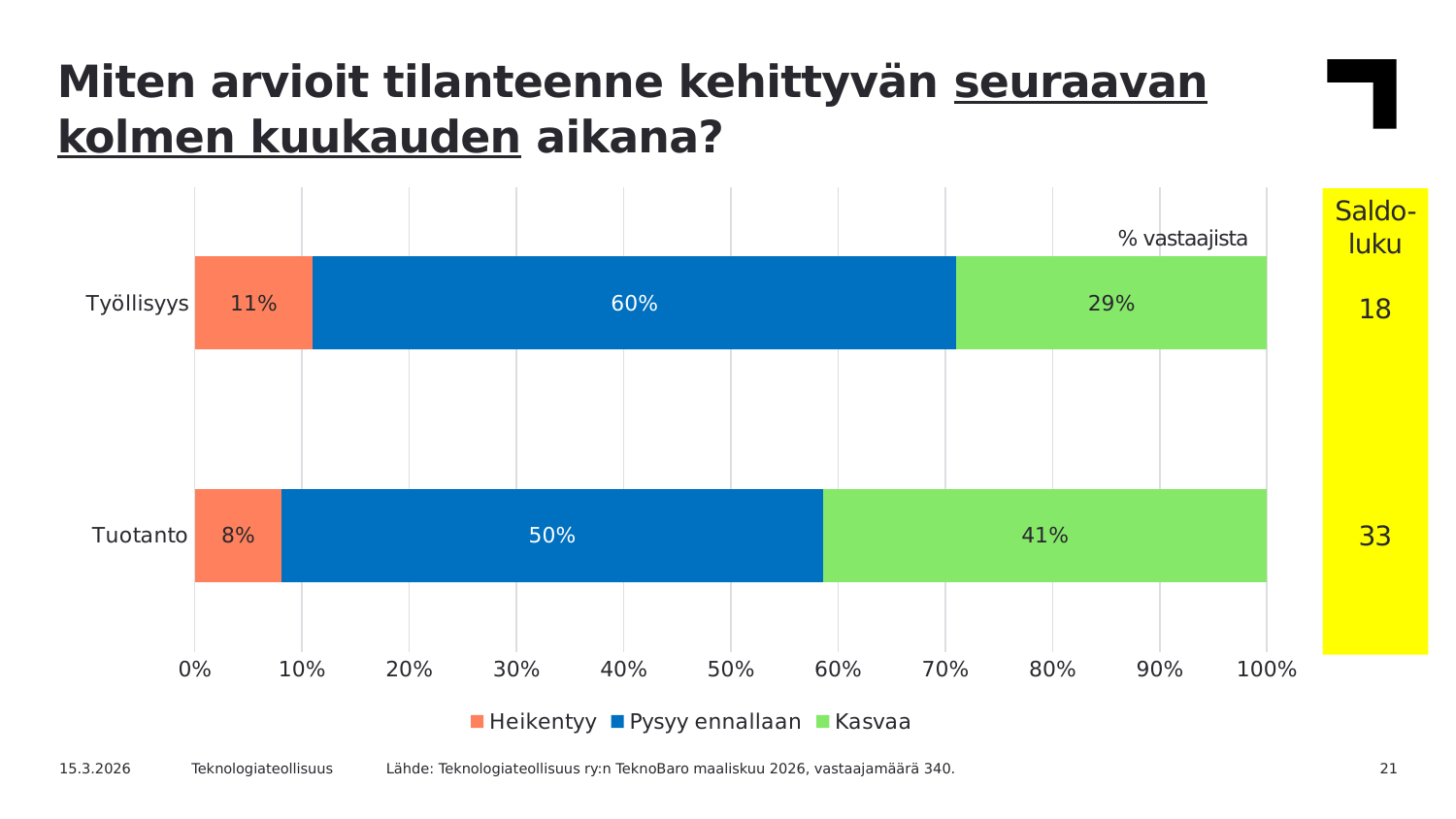

Miten arvioit tilanteenne kehittyvän seuraavan kolmen kuukauden aikana?

### Chart

| Category | Heikentyy | Pysyy ennallaan | Kasvaa |
|---|---|---|---|
| Tuotanto | 0.08 | 0.5 | 0.41 |
| Työllisyys | 0.11 | 0.6 | 0.29 |
Saldo-luku

18

33

% vastaajista
Lähde: Teknologiateollisuus ry:n TeknoBaro maaliskuu 2026, vastaajamäärä 340.

15.3.2026
Teknologiateollisuus
21